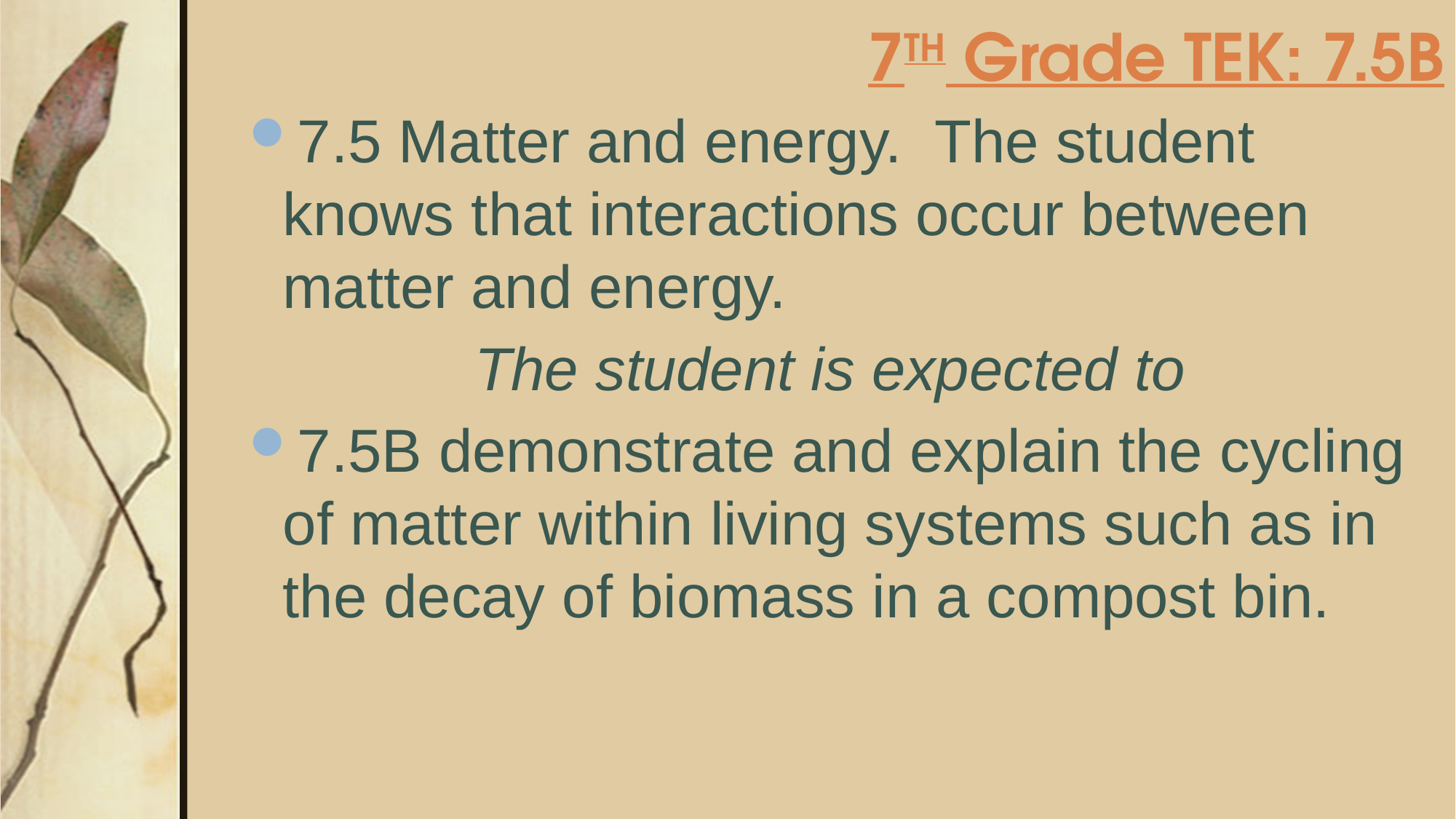

# 7TH Grade TEK: 7.5B
7.5 Matter and energy.  The student knows that interactions occur between matter and energy.
The student is expected to
7.5B demonstrate and explain the cycling of matter within living systems such as in the decay of biomass in a compost bin.